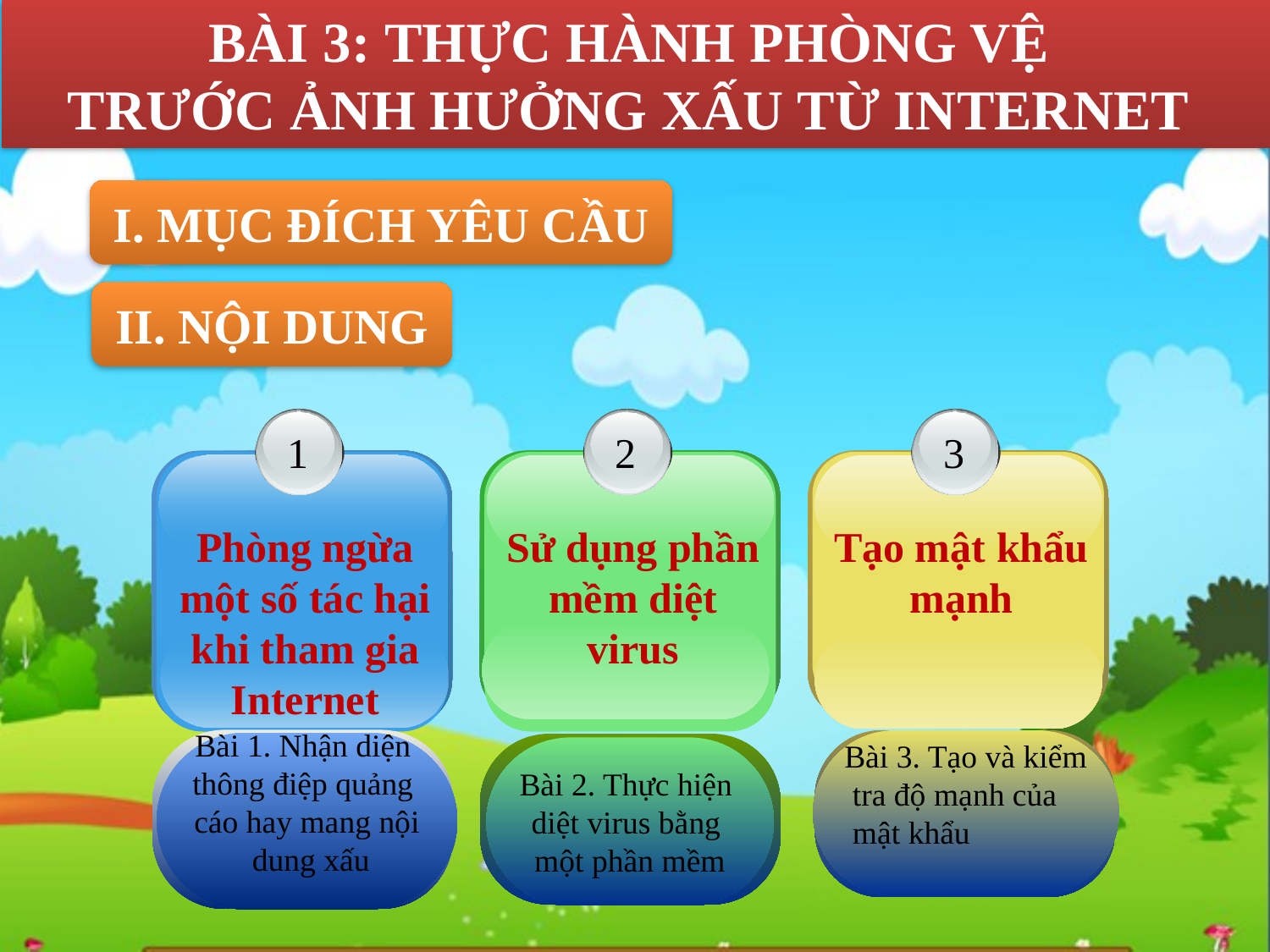

BÀI 3: THỰC HÀNH PHÒNG VỆ
TRƯỚC ẢNH HƯỞNG XẤU TỪ INTERNET
I. MỤC ĐÍCH YÊU CẦU
II. NỘI DUNG

1
2
3

Phòng ngừa một số tác hại khi tham gia Internet
Sử dụng phần mềm diệt virus
Tạo mật khẩu mạnh

Bài 3. Tạo và kiểm
 tra độ mạnh của
 mật khẩu

Bài 1. Nhận diện
thông điệp quảng
cáo hay mang nội
 dung xấu

Bài 2. Thực hiện
diệt virus bằng
một phần mềm